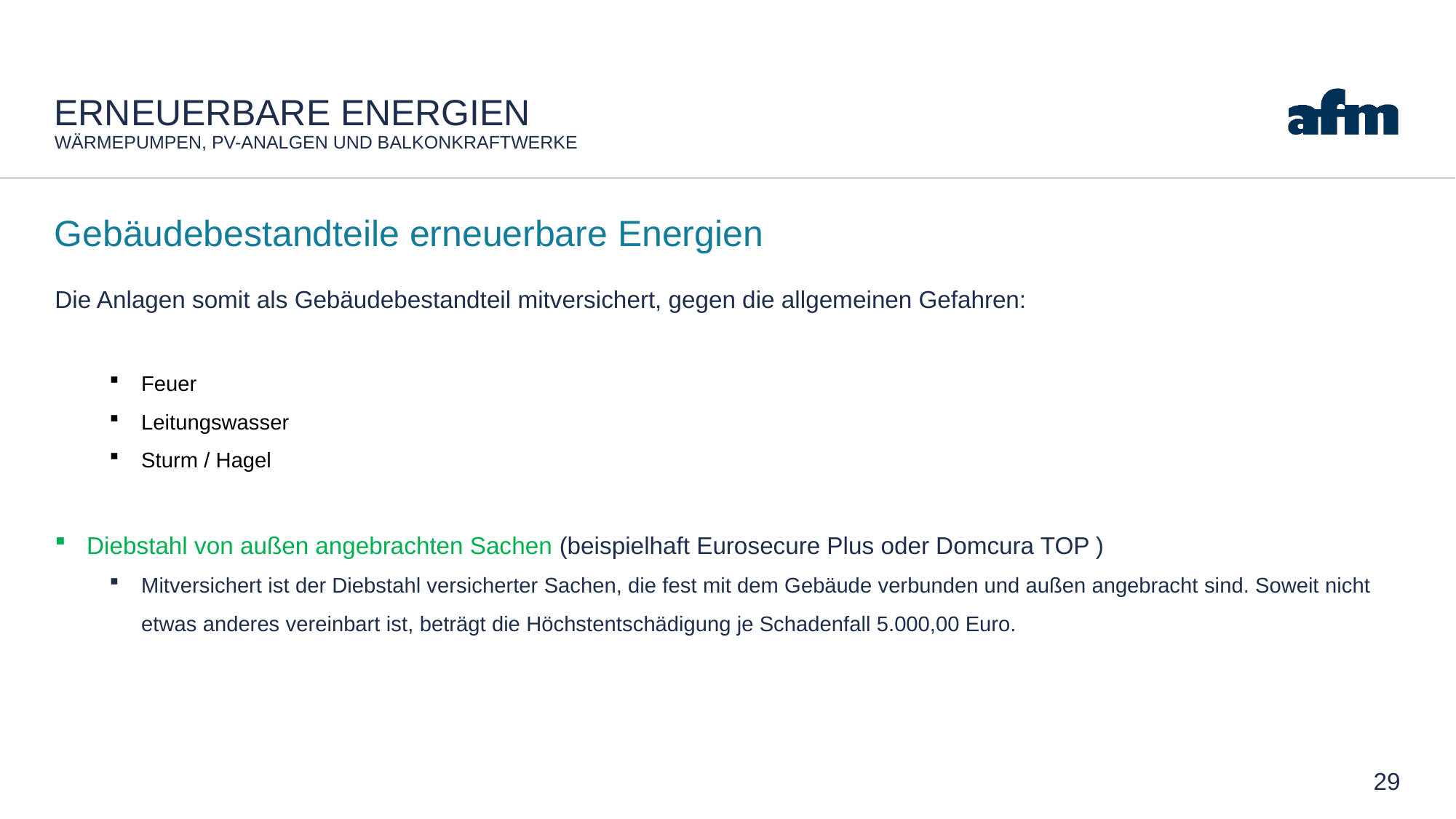

# Erneuerbare Energien Wärmepumpen, PV-Analgen und Balkonkraftwerke
Gebäudebestandteile erneuerbare Energien
Die Anlagen somit als Gebäudebestandteil mitversichert, gegen die allgemeinen Gefahren:

Feuer
Leitungswasser
Sturm / Hagel

Diebstahl von außen angebrachten Sachen (beispielhaft Eurosecure Plus oder Domcura TOP )
Mitversichert ist der Diebstahl versicherter Sachen, die fest mit dem Gebäude verbunden und außen angebracht sind. Soweit nicht etwas anderes vereinbart ist, beträgt die Höchstentschädigung je Schadenfall 5.000,00 Euro.
29